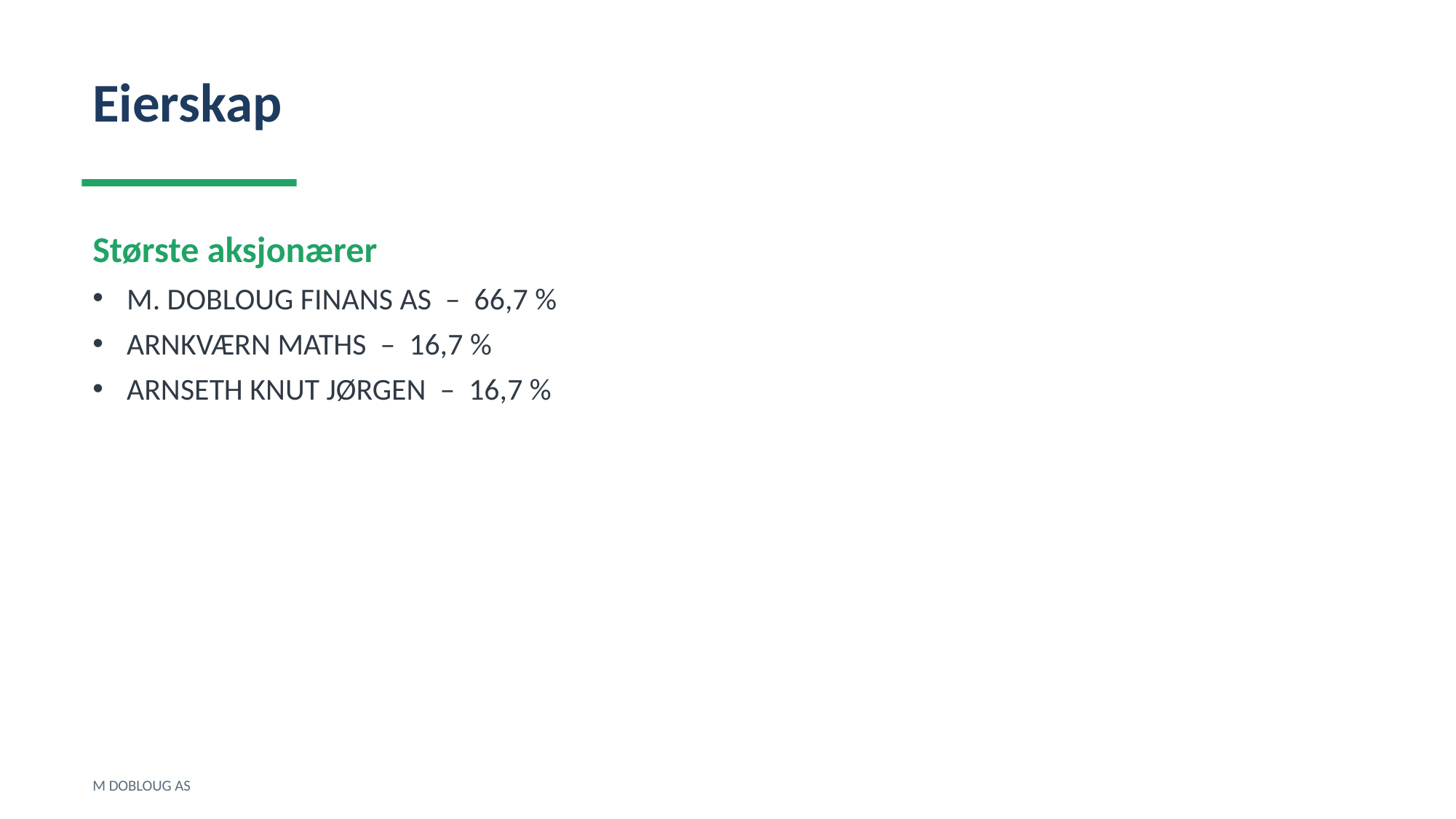

Eierskap

Største aksjonærer
M. DOBLOUG FINANS AS  –  66,7 %
ARNKVÆRN MATHS  –  16,7 %
ARNSETH KNUT JØRGEN  –  16,7 %
M DOBLOUG AS